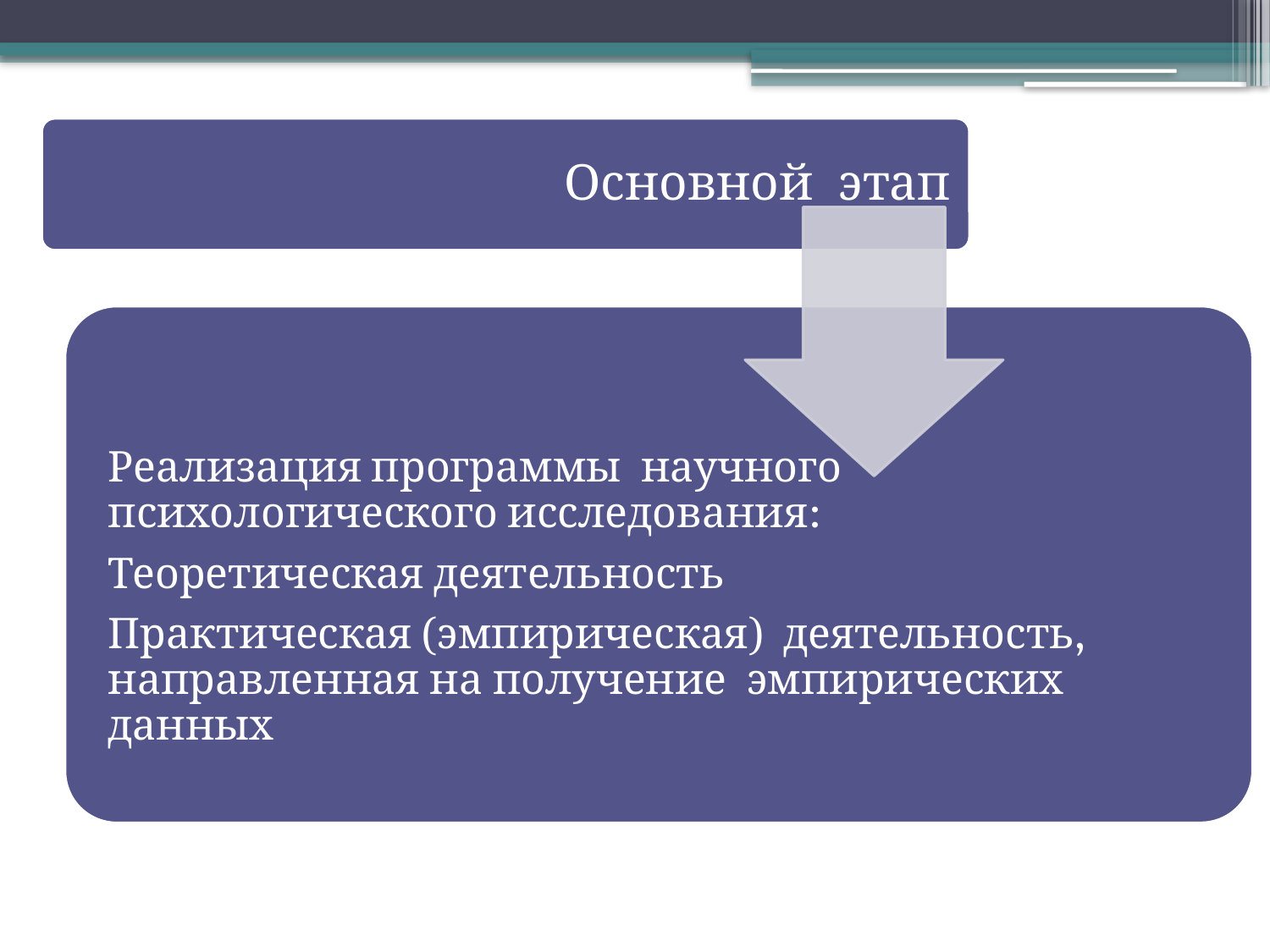

Основной  этап

Реализация программы  научного психологического исследования:
Теоретическая деятельность
Практическая (эмпирическая)  деятельность, направленная на получение  эмпирических данных